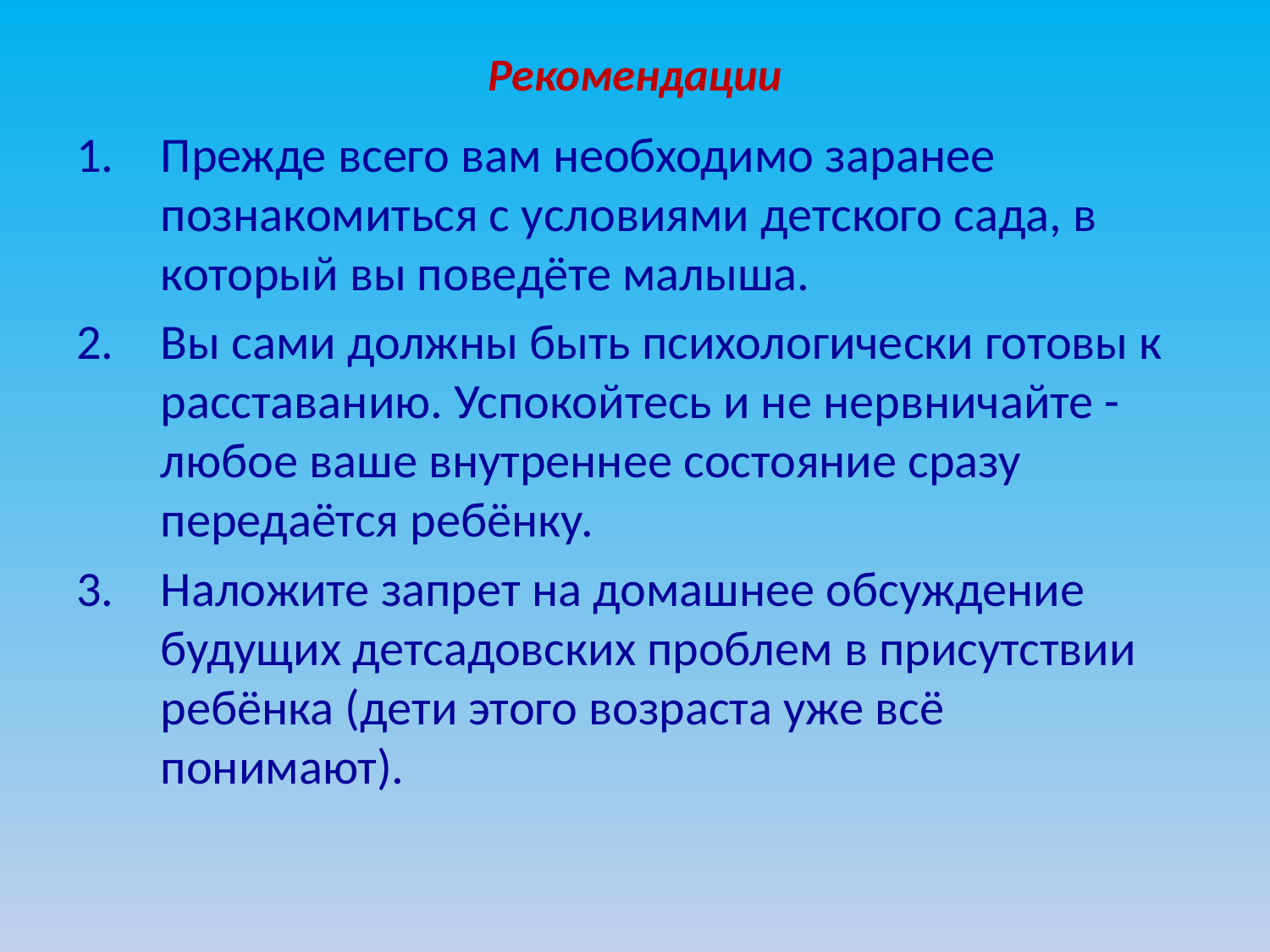

# Рекомендации
Прежде всего вам необходимо заранее познакомиться с условиями детского сада, в который вы поведёте малыша.
Вы сами должны быть психологически готовы к расставанию. Успокойтесь и не нервничайте - любое ваше внутреннее состояние сразу передаётся ребёнку.
Наложите запрет на домашнее обсуждение будущих детсадовских проблем в присутствии ребёнка (дети этого возраста уже всё понимают).